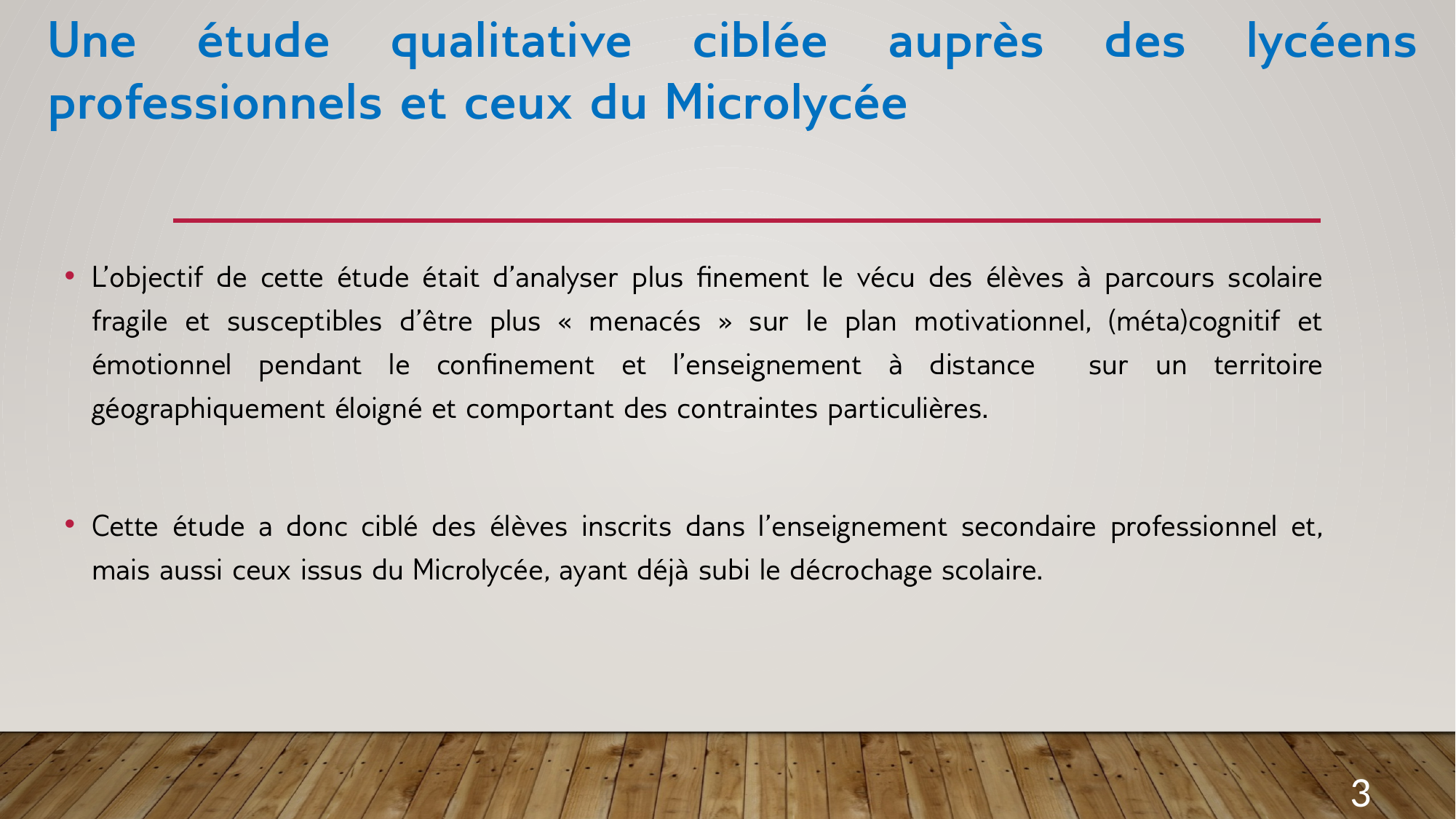

Une étude qualitative ciblée auprès des lycéens professionnels et ceux du Microlycée
L’objectif de cette étude était d’analyser plus finement le vécu des élèves à parcours scolaire fragile et susceptibles d’être plus « menacés » sur le plan motivationnel, (méta)cognitif et émotionnel pendant le confinement et l’enseignement à distance  sur un territoire géographiquement éloigné et comportant des contraintes particulières.

Cette étude a donc ciblé des élèves inscrits dans l’enseignement secondaire professionnel et, mais aussi ceux issus du Microlycée, ayant déjà subi le décrochage scolaire.
3